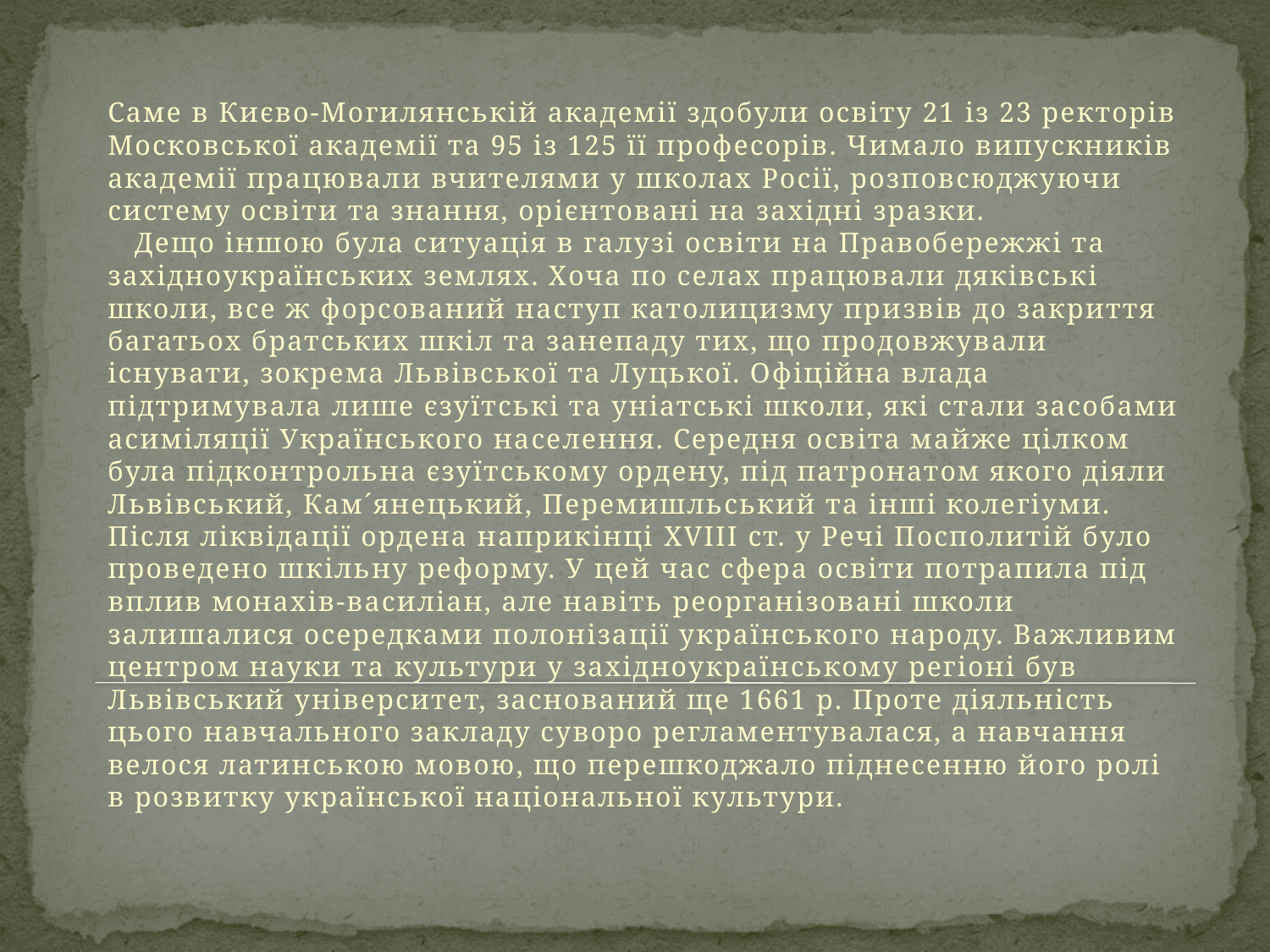

Саме в Києво-Могилянській академії здобули освіту 21 із 23 ректорів Московської академії та 95 із 125 її професорів. Чимало випускників академії працювали вчителями у школах Росії, розповсюджуючи систему освіти та знання, орієнтовані на західні зразки.
   Дещо іншою була ситуація в галузі освіти на Правобережжі та західноукраїнських землях. Хоча по селах працювали дяківські школи, все ж форсований наступ католицизму призвів до закриття багатьох братських шкіл та занепаду тих, що продовжували існувати, зокрема Львівської та Луцької. Офіційна влада підтримувала лише єзуїтські та уніатські школи, які стали засобами асиміляції Українського населення. Середня освіта майже цілком була підконтрольна єзуїтському ордену, під патронатом якого діяли Львівський, Кам´янецький, Перемишльський та інші колегіуми. Після ліквідації ордена наприкінці XVIII ст. у Речі Посполитій було проведено шкільну реформу. У цей час сфера освіти потрапила під вплив монахів-василіан, але навіть реорганізовані школи залишалися осередками полонізації українського народу. Важливим центром науки та культури у західноукраїнському регіоні був Львівський університет, заснований ще 1661 р. Проте діяльність цього навчального закладу суворо регламентувалася, а навчання велося латинською мовою, що перешкоджало піднесенню його ролі в розвитку української національної культури.